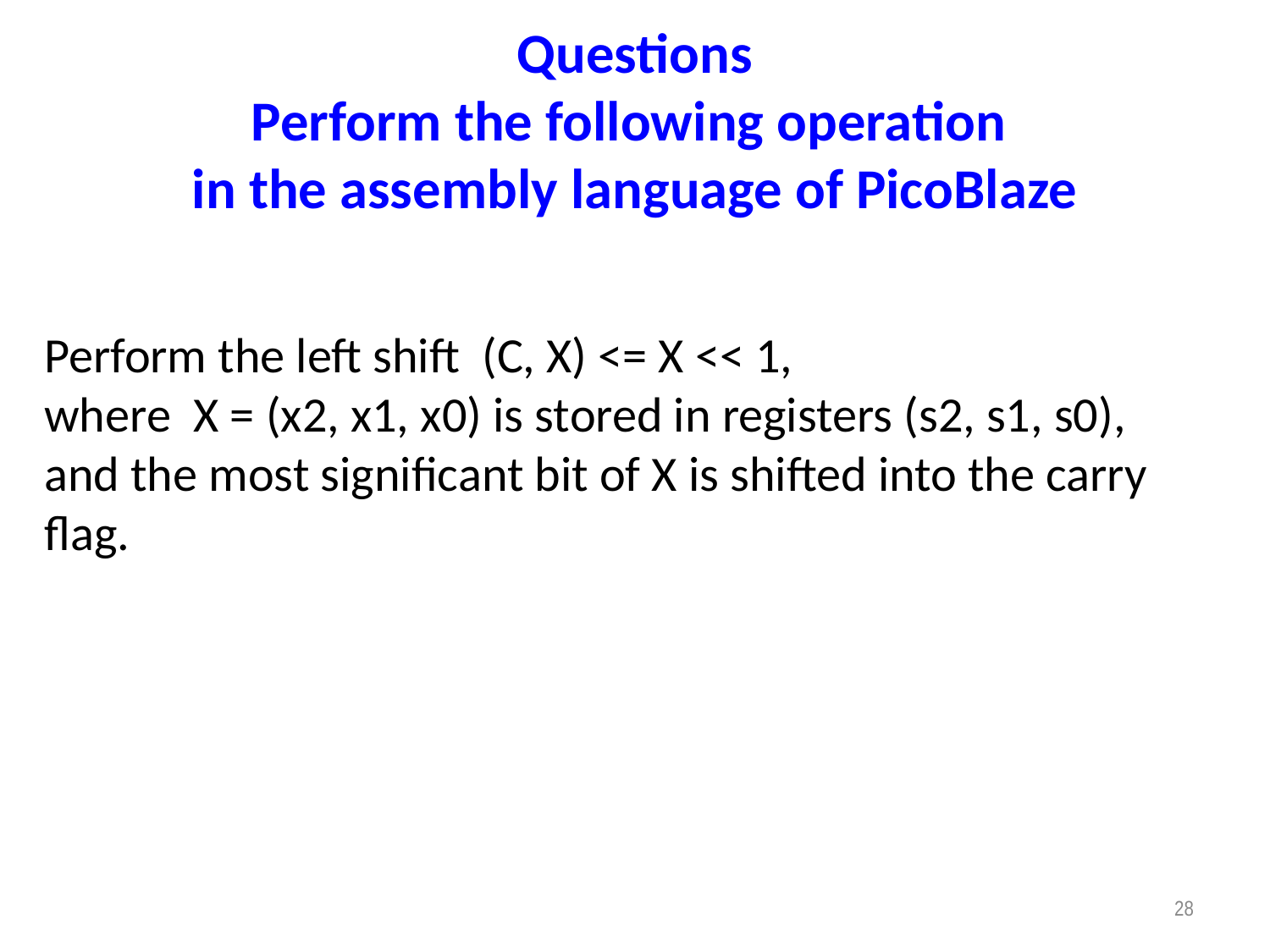

Questions
Perform the following operation
in the assembly language of PicoBlaze
Perform the left shift  (C, X) <= X << 1,
where  X = (x2, x1, x0) is stored in registers (s2, s1, s0),
and the most significant bit of X is shifted into the carry flag.
28